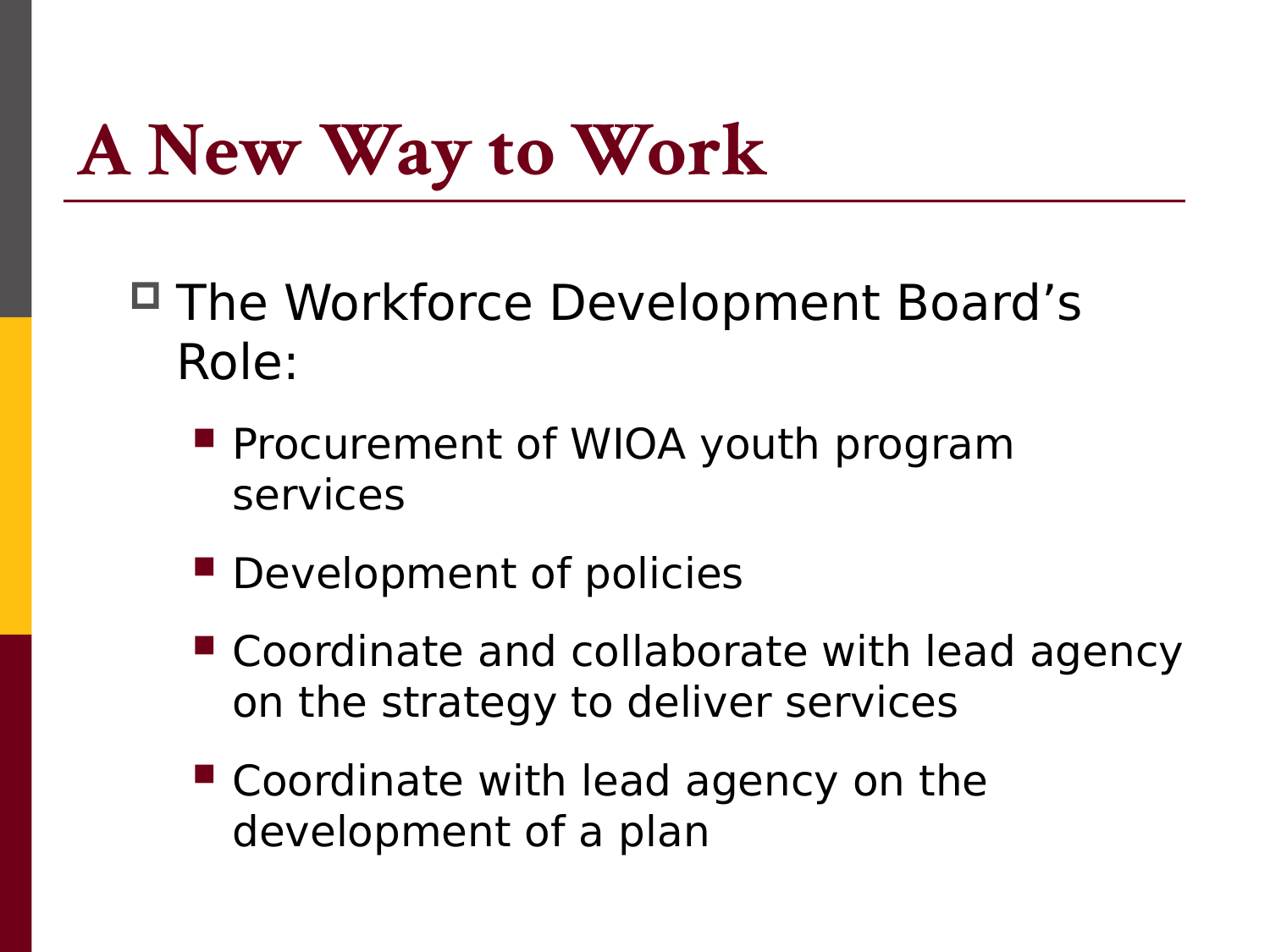

# A New Way to Work

The Workforce Development Board’s Role:
Procurement of WIOA youth program services
Development of policies
Coordinate and collaborate with lead agency on the strategy to deliver services
Coordinate with lead agency on the development of a plan